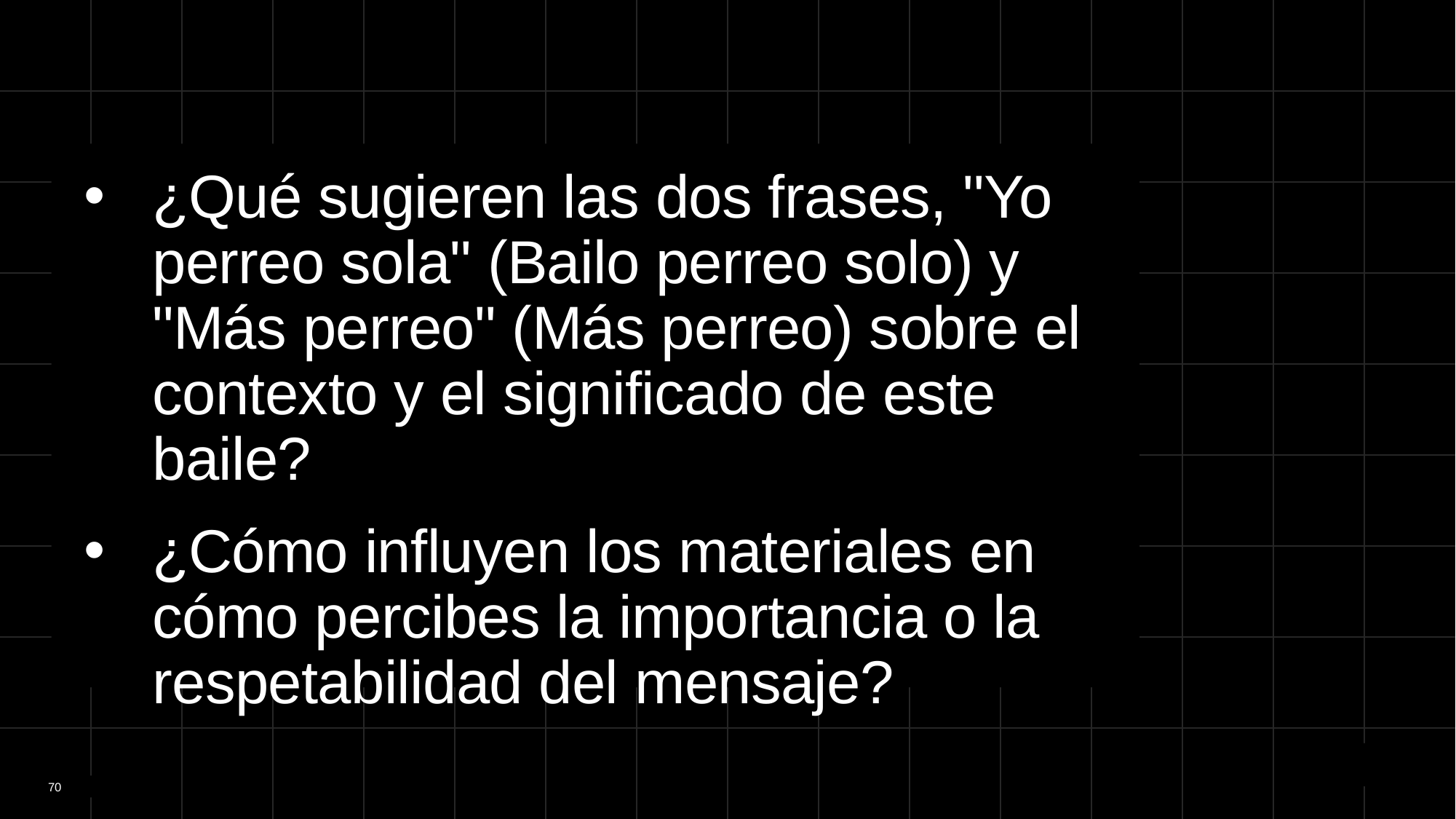

¿Qué sugieren las dos frases, "Yo perreo sola" (Bailo perreo solo) y "Más perreo" (Más perreo) sobre el contexto y el significado de este baile?
¿Cómo influyen los materiales en cómo percibes la importancia o la respetabilidad del mensaje?

70